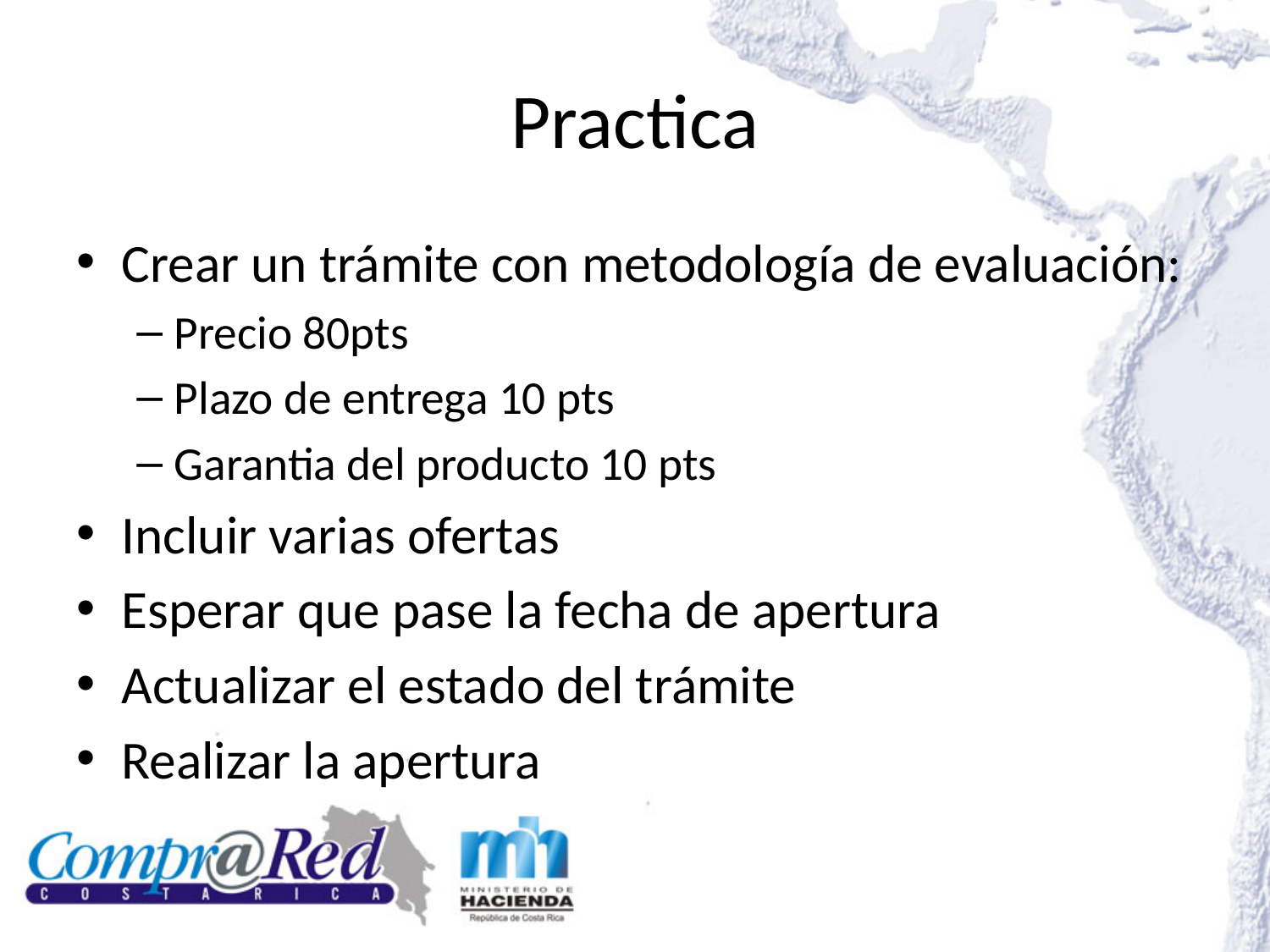

# Practica
Crear un trámite con metodología de evaluación:
Precio 80pts
Plazo de entrega 10 pts
Garantia del producto 10 pts
Incluir varias ofertas
Esperar que pase la fecha de apertura
Actualizar el estado del trámite
Realizar la apertura